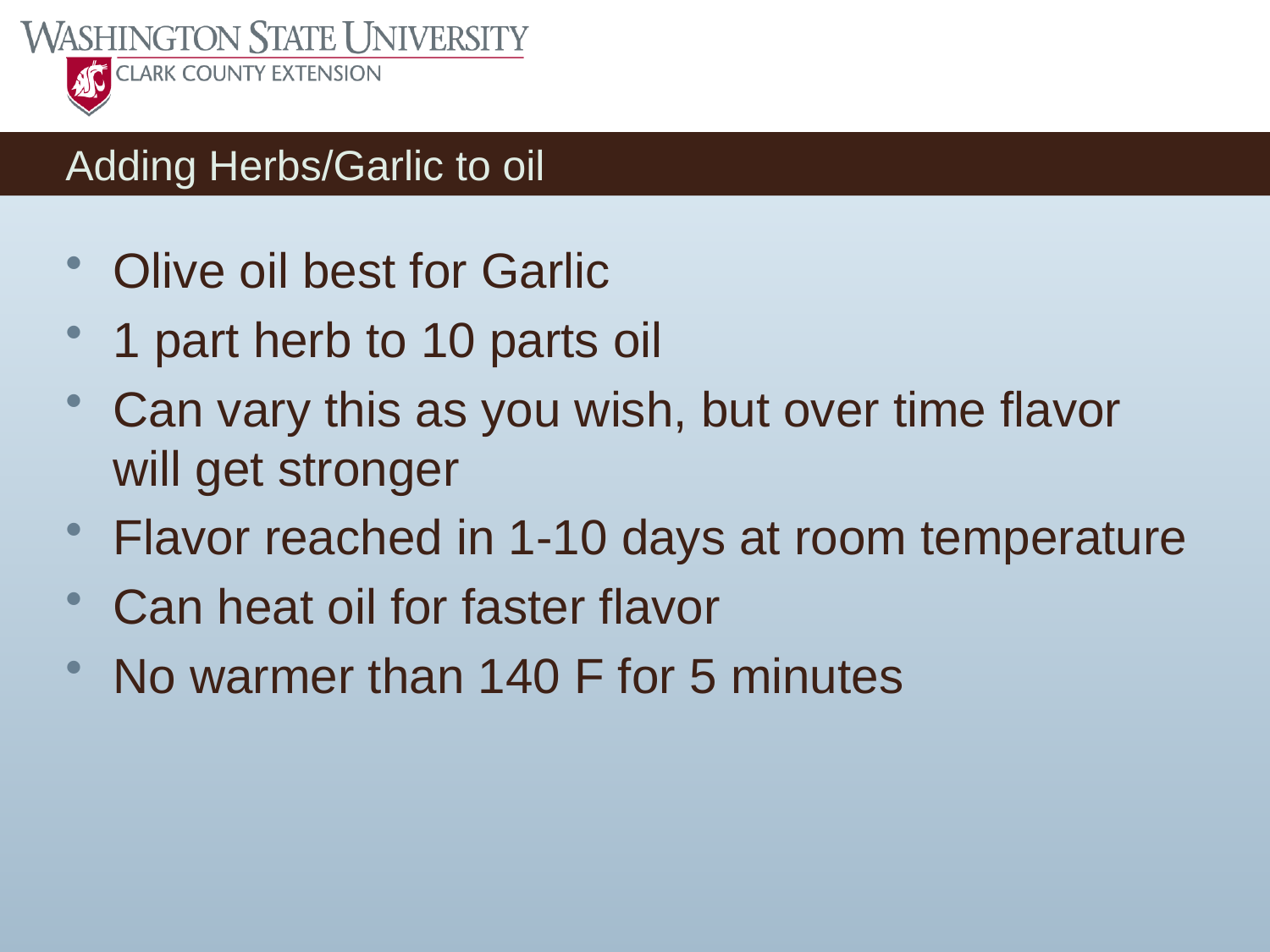

# Adding Herbs/Garlic to oil
Olive oil best for Garlic
1 part herb to 10 parts oil
Can vary this as you wish, but over time flavor will get stronger
Flavor reached in 1-10 days at room temperature
Can heat oil for faster flavor
No warmer than 140 F for 5 minutes